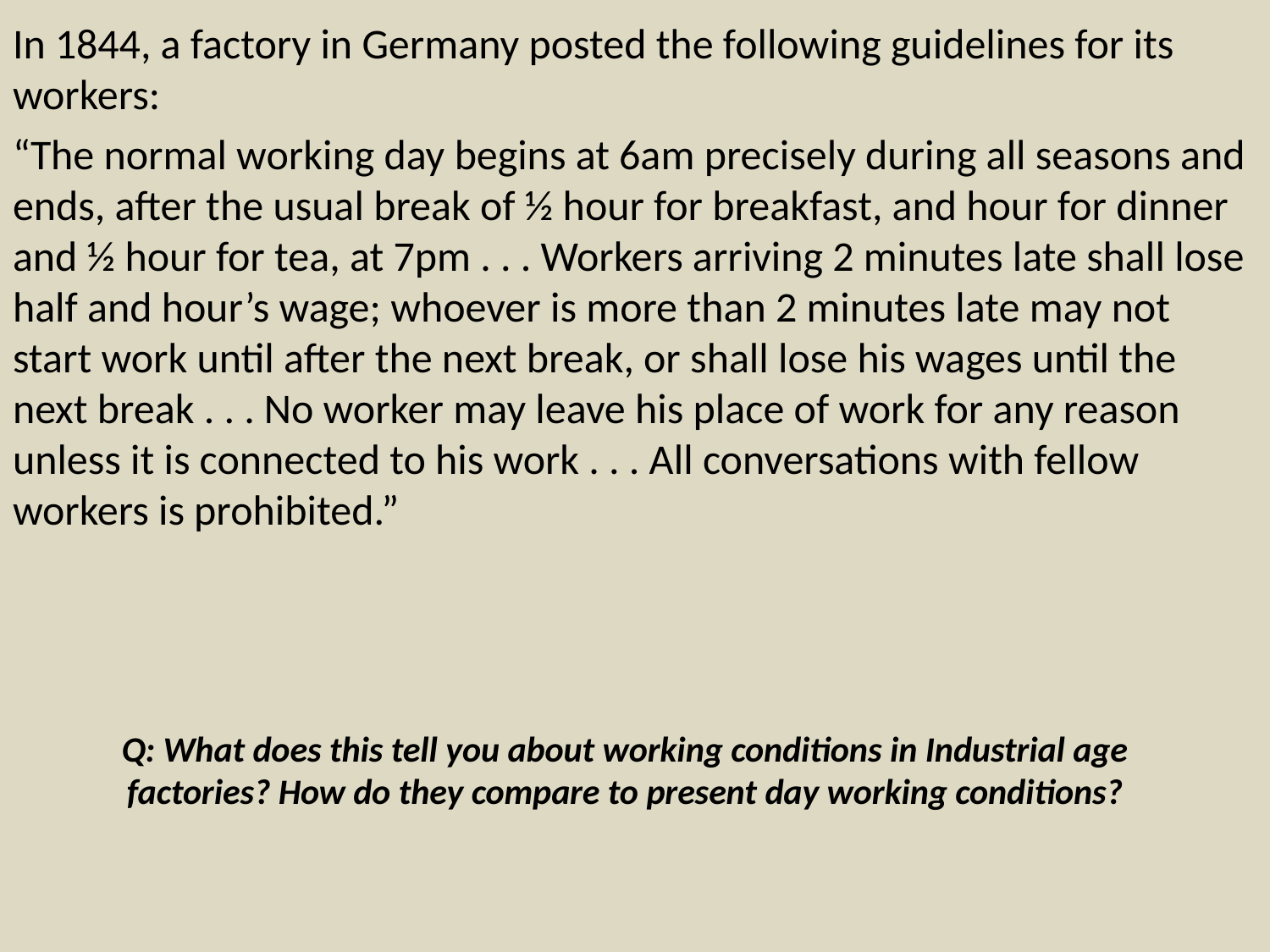

In 1844, a factory in Germany posted the following guidelines for its workers:
“The normal working day begins at 6am precisely during all seasons and ends, after the usual break of ½ hour for breakfast, and hour for dinner and ½ hour for tea, at 7pm . . . Workers arriving 2 minutes late shall lose half and hour’s wage; whoever is more than 2 minutes late may not start work until after the next break, or shall lose his wages until the next break . . . No worker may leave his place of work for any reason unless it is connected to his work . . . All conversations with fellow workers is prohibited.”
# Q: What does this tell you about working conditions in Industrial age factories? How do they compare to present day working conditions?